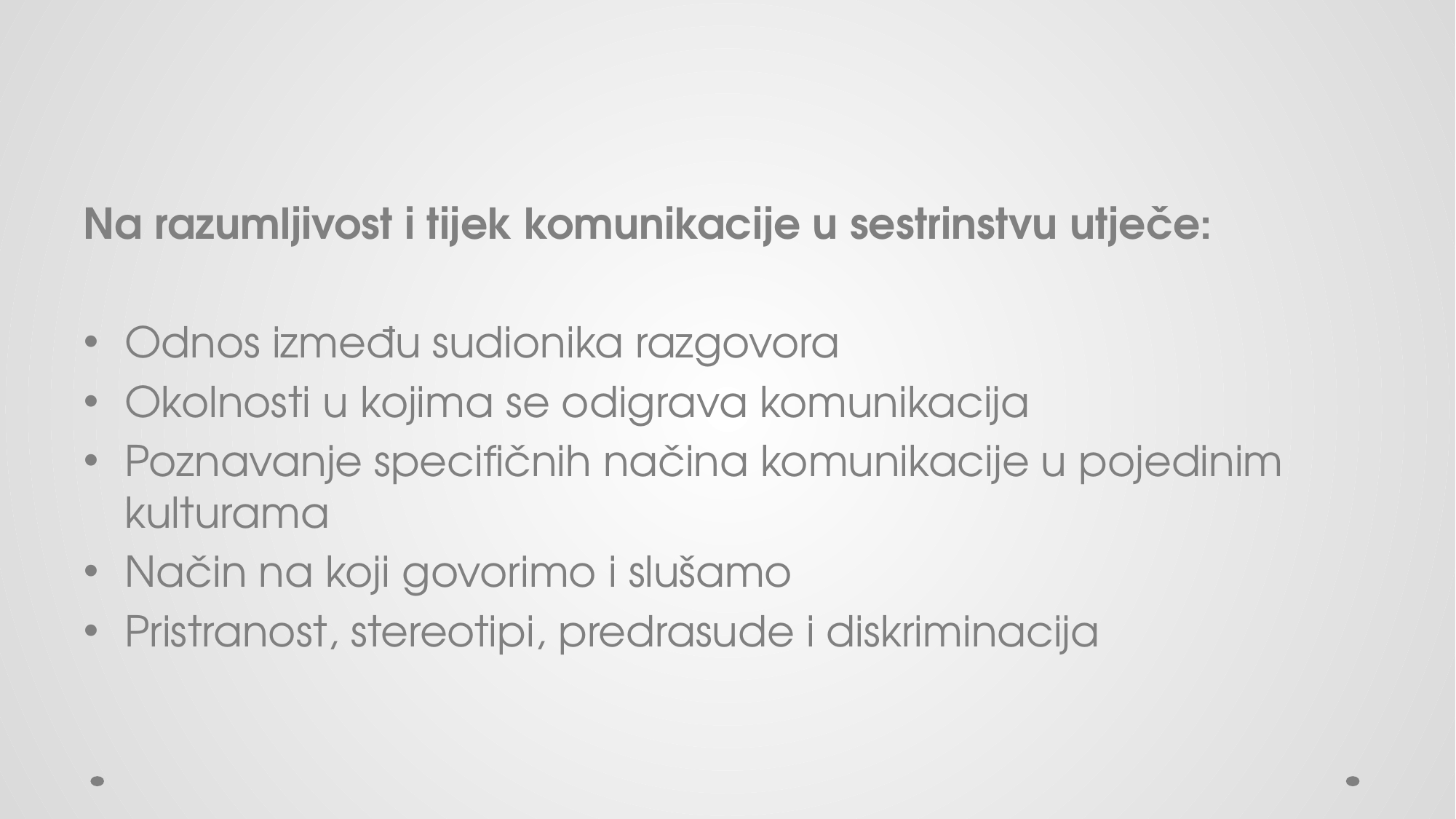

#
Na razumljivost i tijek komunikacije u sestrinstvu utječe:

Odnos između sudionika razgovora
Okolnosti u kojima se odigrava komunikacija
Poznavanje specifičnih načina komunikacije u pojedinim kulturama
Način na koji govorimo i slušamo
Pristranost, stereotipi, predrasude i diskriminacija